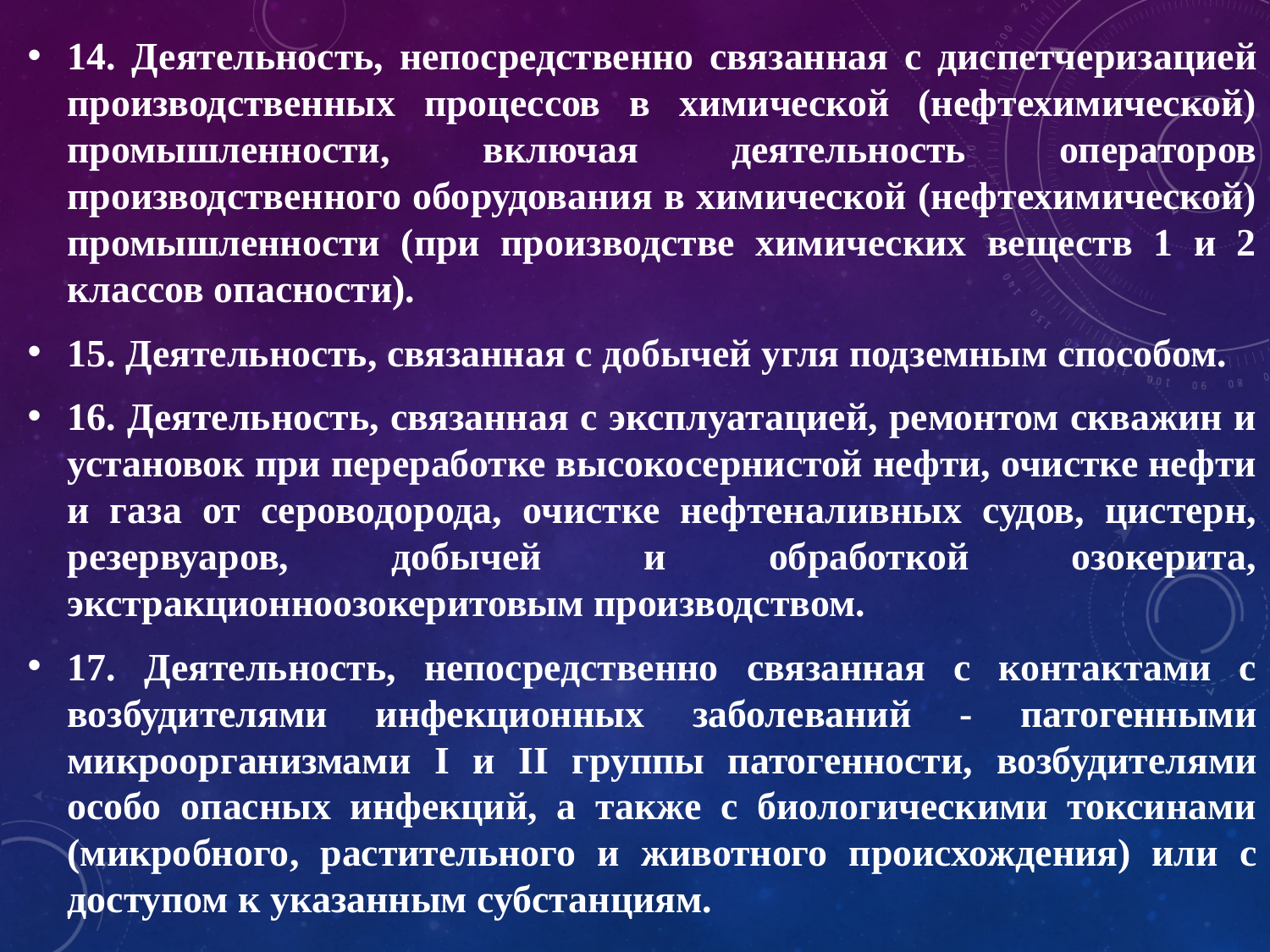

14. Деятельность, непосредственно связанная с диспетчеризацией производственных процессов в химической (нефтехимической) промышленности, включая деятельность операторов производственного оборудования в химической (нефтехимической) промышленности (при производстве химических веществ 1 и 2 классов опасности).
15. Деятельность, связанная с добычей угля подземным способом.
16. Деятельность, связанная с эксплуатацией, ремонтом скважин и установок при переработке высокосернистой нефти, очистке нефти и газа от сероводорода, очистке нефтеналивных судов, цистерн, резервуаров, добычей и обработкой озокерита, экстракционноозокеритовым производством.
17. Деятельность, непосредственно связанная с контактами с возбудителями инфекционных заболеваний - патогенными микроорганизмами I и II группы патогенности, возбудителями особо опасных инфекций, а также с биологическими токсинами (микробного, растительного и животного происхождения) или с доступом к указанным субстанциям.